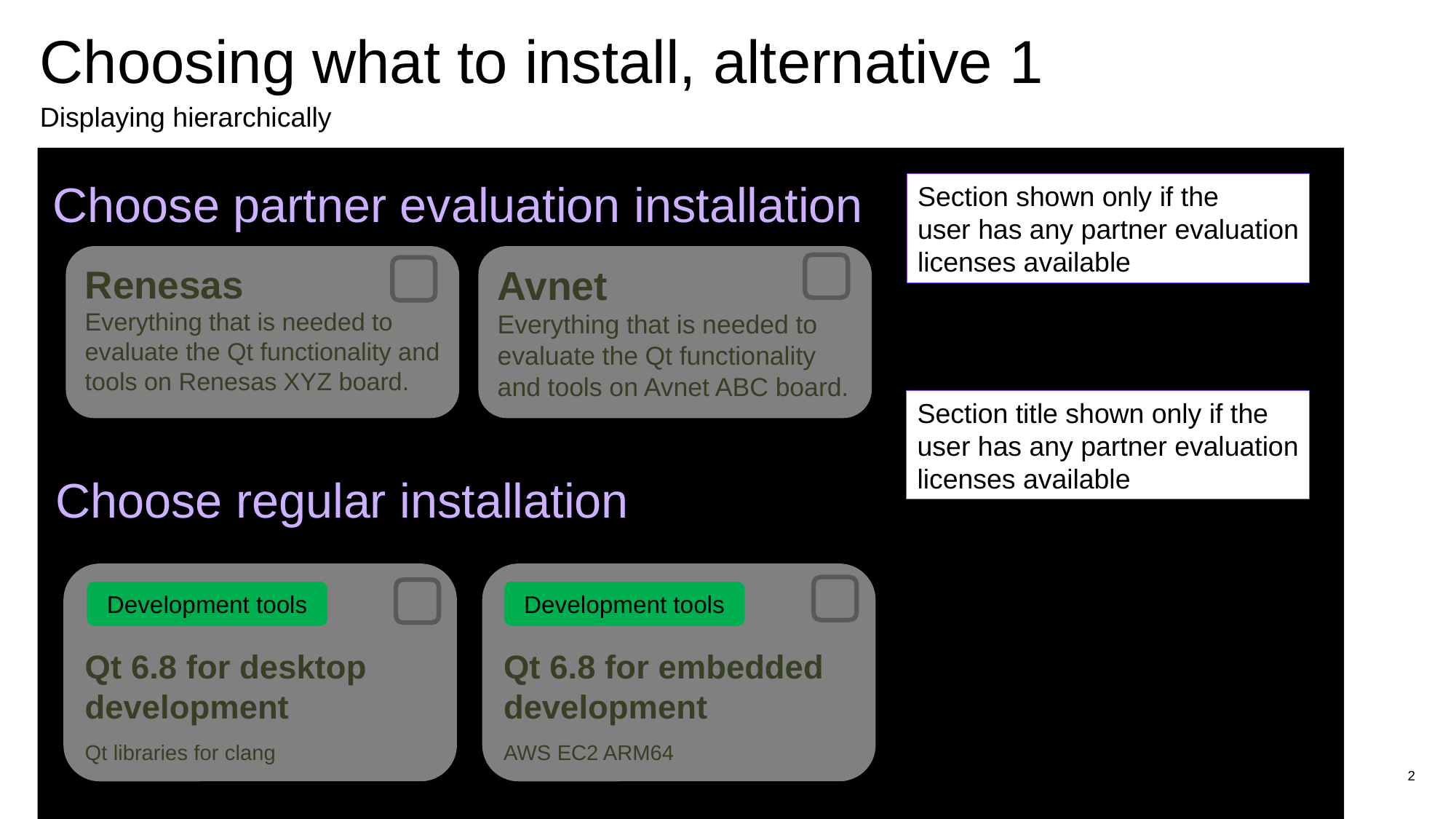

# Choosing what to install, alternative 1
Displaying hierarchically

Choose partner evaluation installation
Section shown only if the
user has any partner evaluation
licenses available
Renesas
Everything that is needed to evaluate the Qt functionality and tools on Renesas XYZ board.
Avnet
Everything that is needed to evaluate the Qt functionality and tools on Avnet ABC board.

Section title shown only if the
user has any partner evaluation
licenses available
Choose regular installation

Qt 6.8 for desktop development
Qt libraries for clang

Qt 6.8 for embedded development
AWS EC2 ARM64

Development tools
Development tools
2
21 November 2024